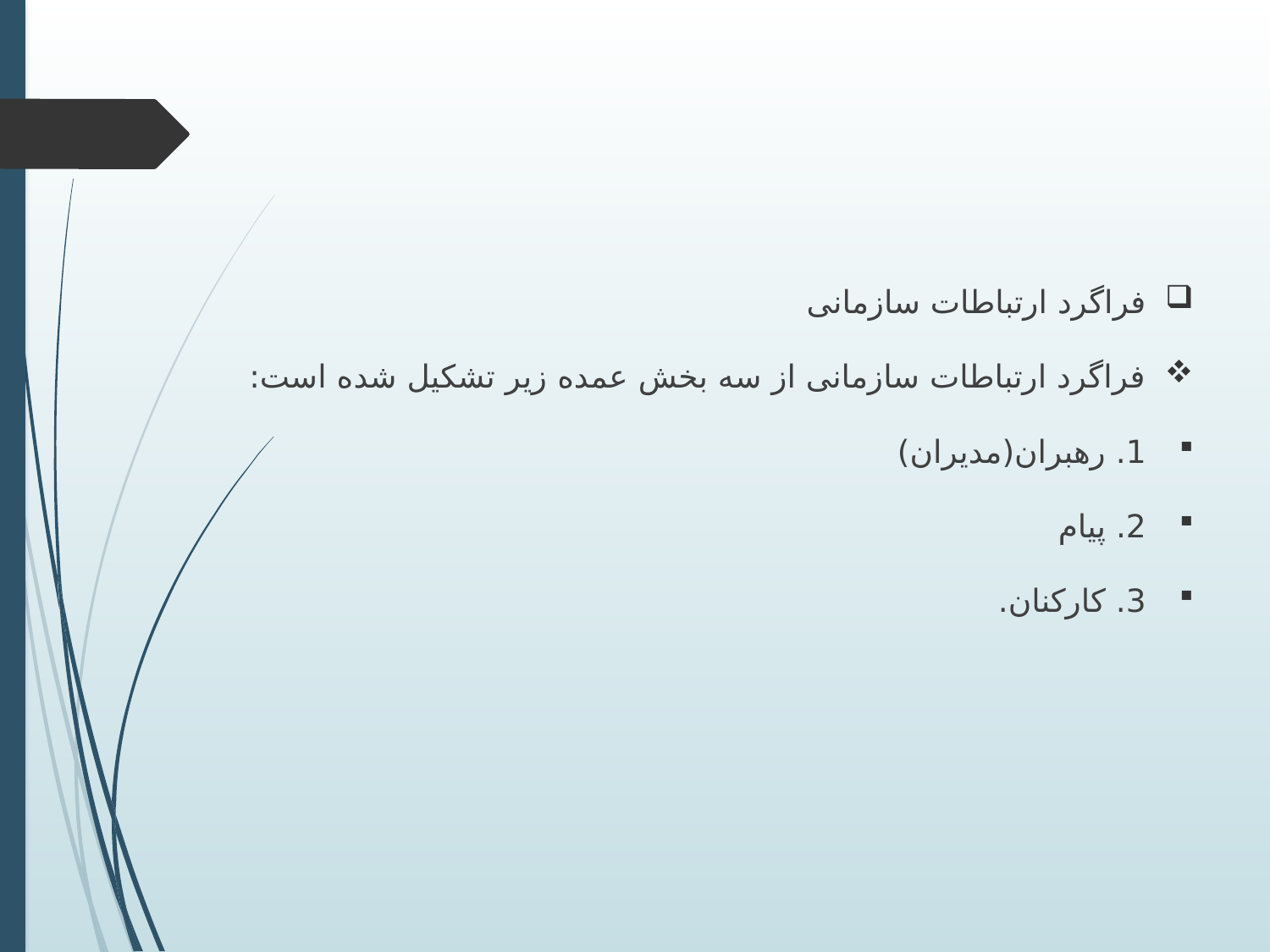

فراگرد ارتباطات سازمانی
فراگرد ارتباطات سازمانی از سه بخش عمده زیر تشکیل شده است:
1. رهبران(مدیران)
2. پیام
3. کارکنان.